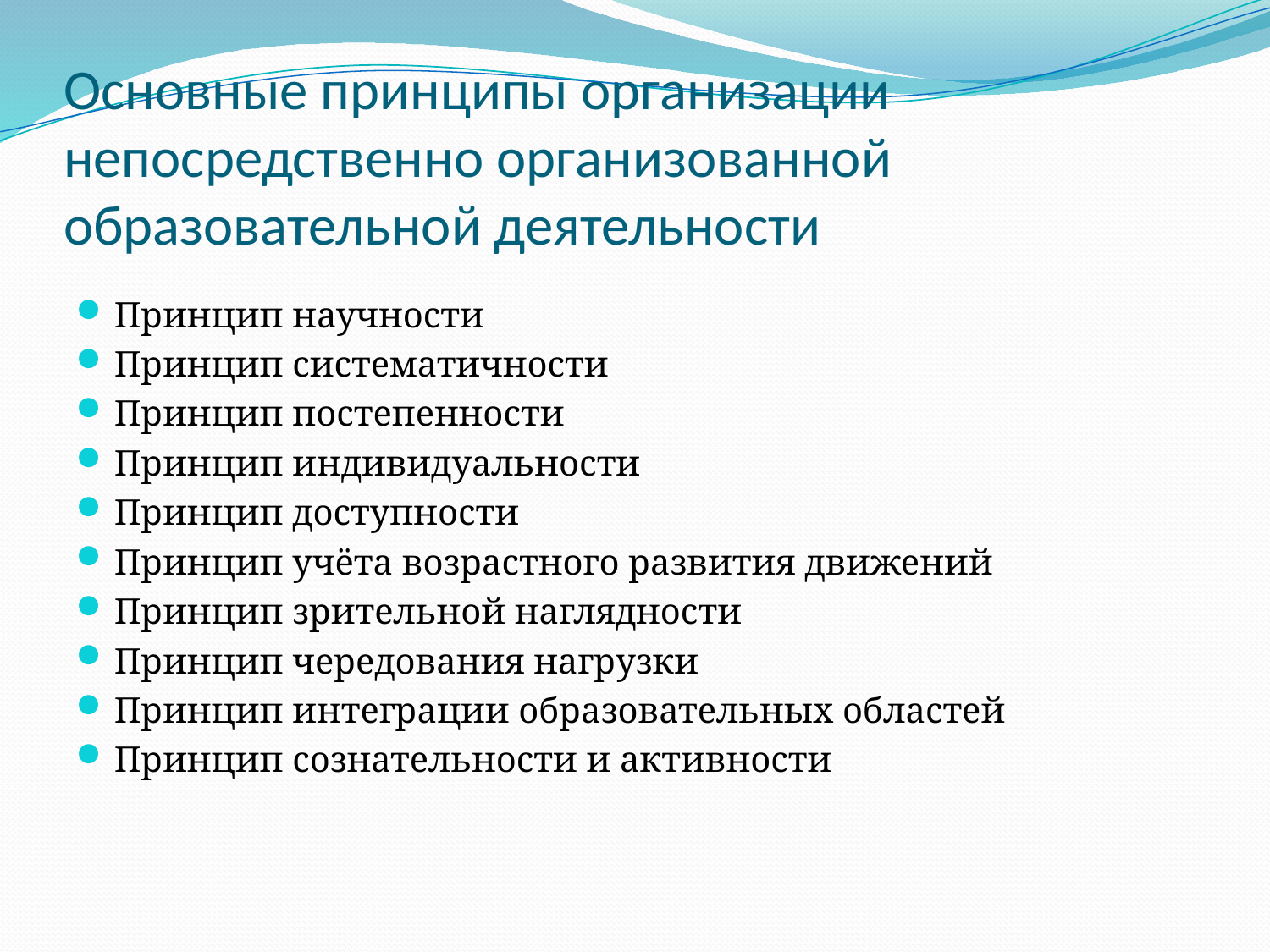

# Основные принципы организации непосредственно организованной образовательной деятельности
Принцип научности
Принцип систематичности
Принцип постепенности
Принцип индивидуальности
Принцип доступности
Принцип учёта возрастного развития движений
Принцип зрительной наглядности
Принцип чередования нагрузки
Принцип интеграции образовательных областей
Принцип сознательности и активности